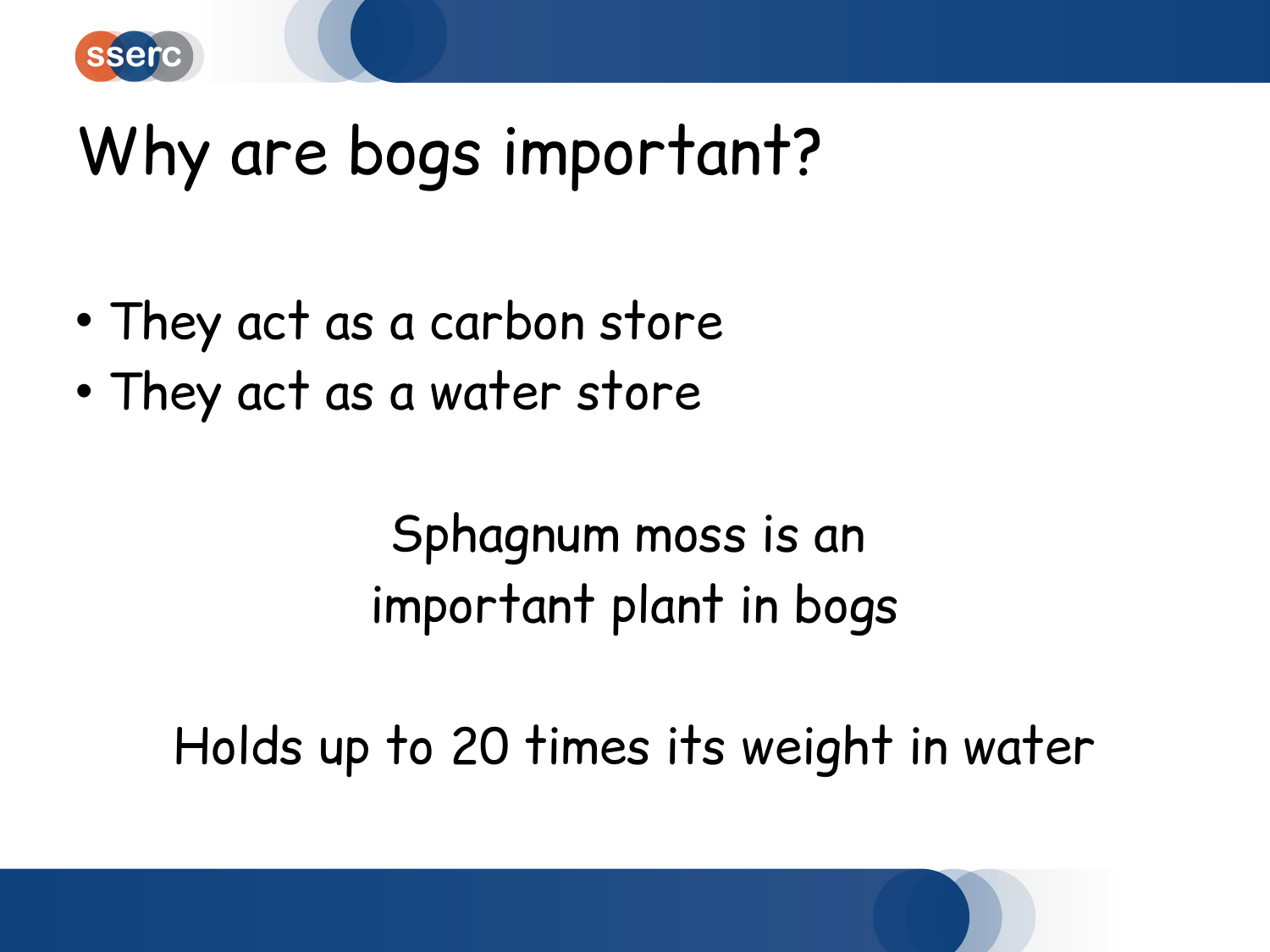

# Why are bogs important?
They act as a carbon store
They act as a water store

Sphagnum moss is an
important plant in bogs

Holds up to 20 times its weight in water